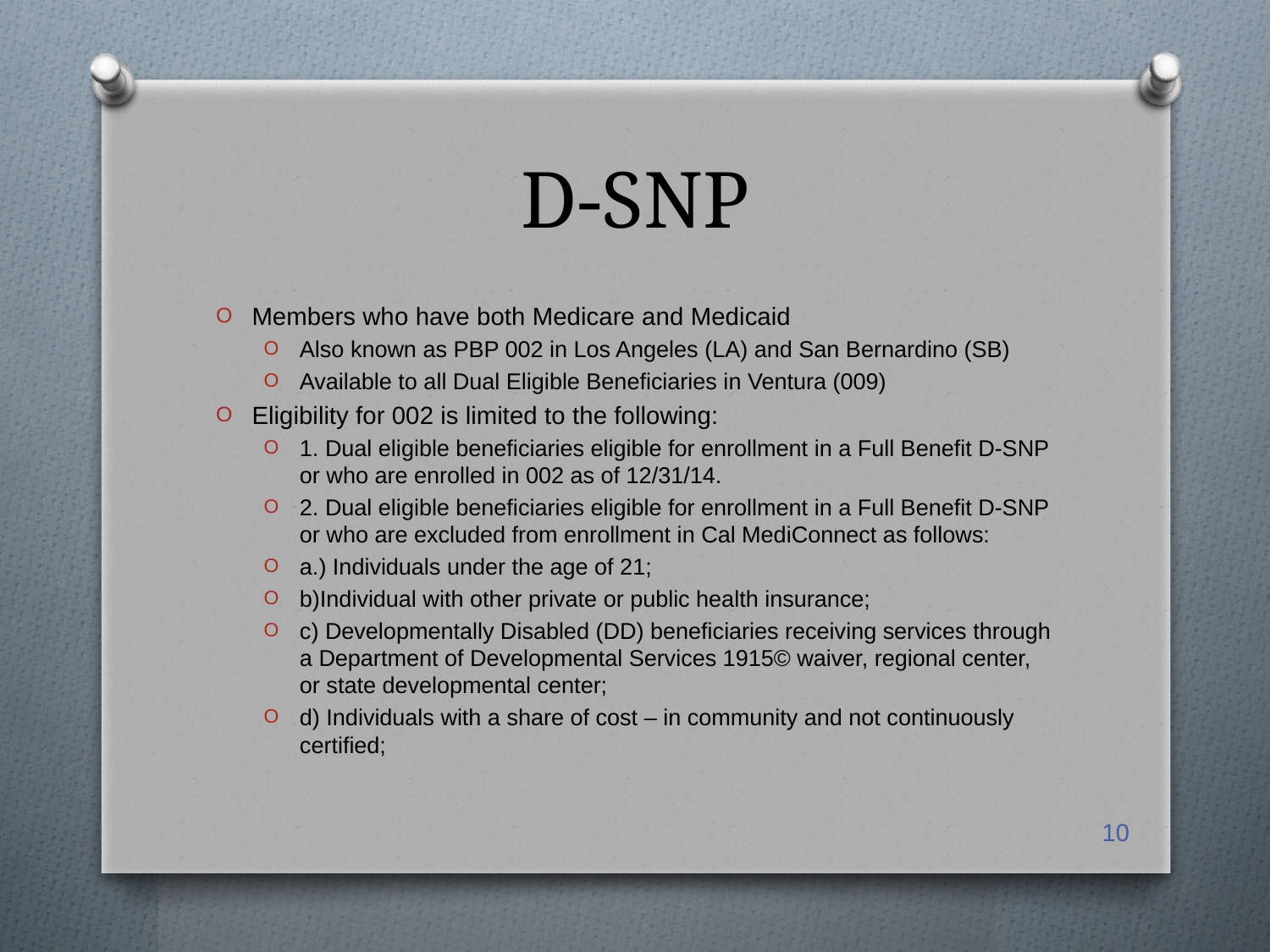

# D-SNP
Members who have both Medicare and Medicaid
Also known as PBP 002 in Los Angeles (LA) and San Bernardino (SB)
Available to all Dual Eligible Beneficiaries in Ventura (009)
Eligibility for 002 is limited to the following:
1. Dual eligible beneficiaries eligible for enrollment in a Full Benefit D-SNP or who are enrolled in 002 as of 12/31/14.
2. Dual eligible beneficiaries eligible for enrollment in a Full Benefit D-SNP or who are excluded from enrollment in Cal MediConnect as follows:
a.) Individuals under the age of 21;
b)Individual with other private or public health insurance;
c) Developmentally Disabled (DD) beneficiaries receiving services through a Department of Developmental Services 1915© waiver, regional center, or state developmental center;
d) Individuals with a share of cost – in community and not continuously certified;

10